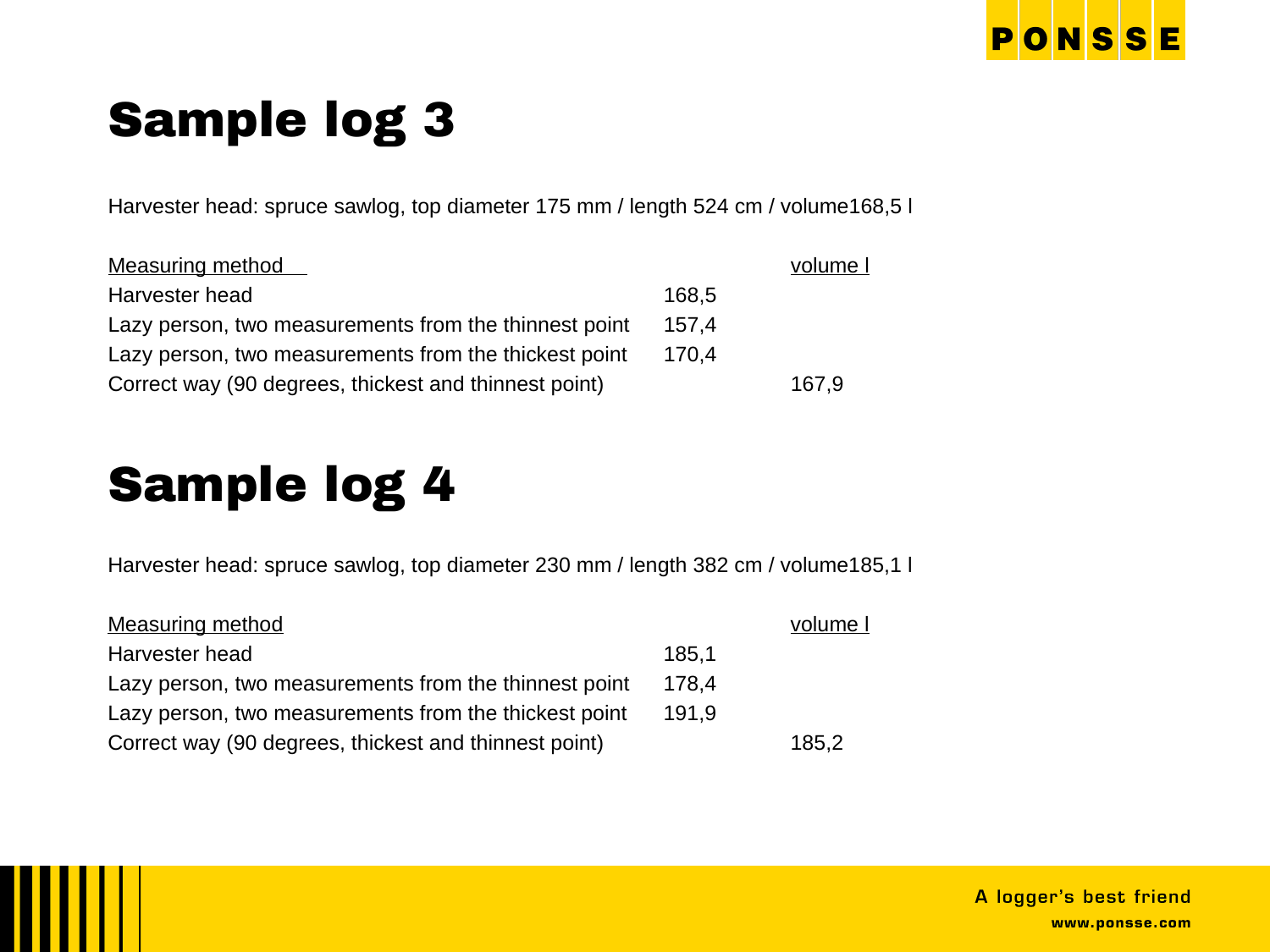

# Sample log 3
Harvester head: spruce sawlog, top diameter 175 mm / length 524 cm / volume168,5 l

Measuring method    				volume l
Harvester head 				168,5
Lazy person, two measurements from the thinnest point 	157,4
Lazy person, two measurements from the thickest point 	170,4
Correct way (90 degrees, thickest and thinnest point)		167,9

Sample log 4
Harvester head: spruce sawlog, top diameter 230 mm / length 382 cm / volume185,1 l

Measuring method				volume l
Harvester head				185,1
Lazy person, two measurements from the thinnest point 	178,4
Lazy person, two measurements from the thickest point 	191,9
Correct way (90 degrees, thickest and thinnest point)		185,2